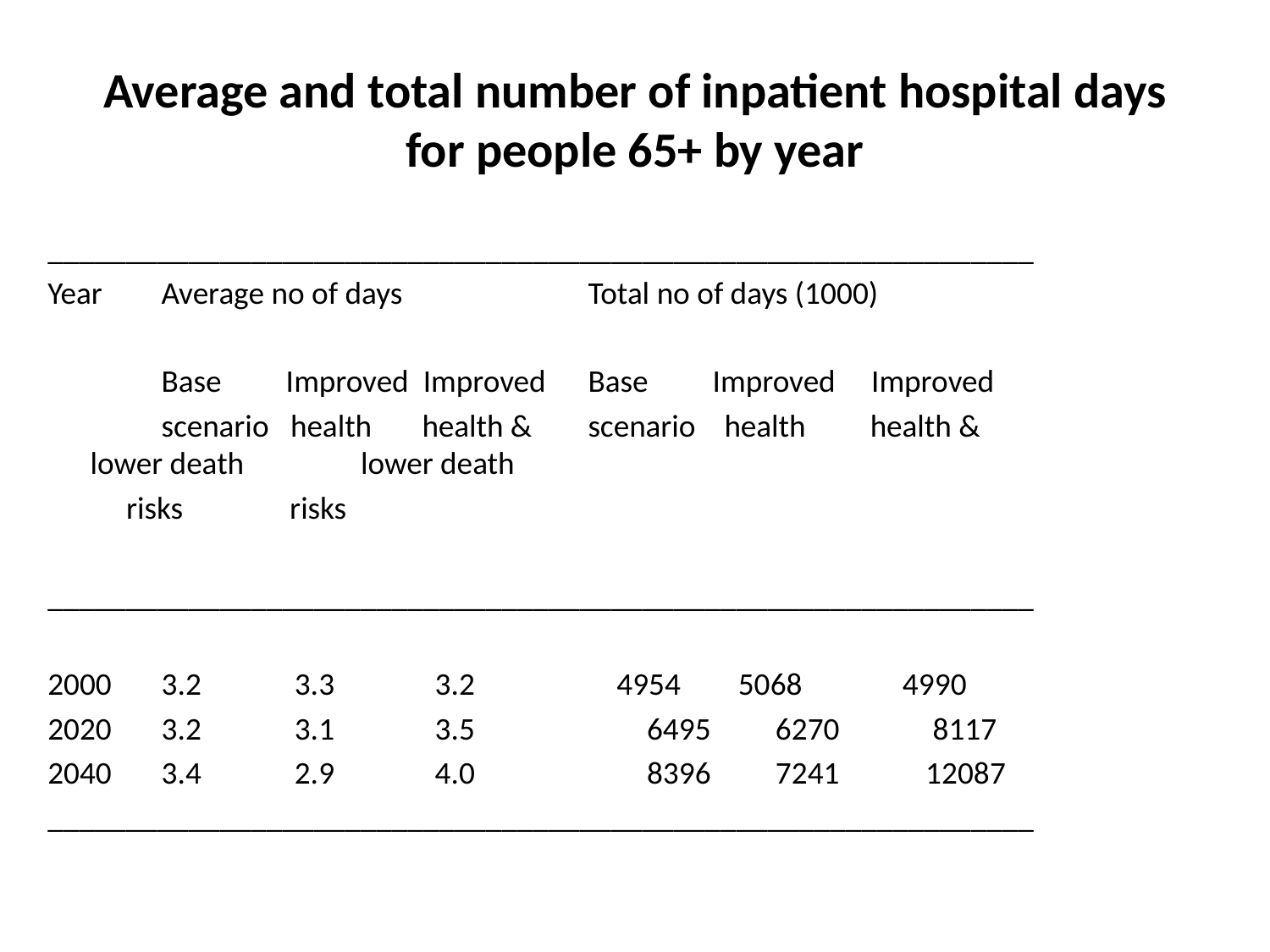

# Average and total number of inpatient hospital days for people 65+ by year
_______________________________________________________________
Year	Average no of days                	Total no of days (1000)

          	Base         Improved  Improved  	Base         Improved     Improved
         	scenario   health       health & 	scenario    health         health & 			                     lower death			        lower death
				     risks				        risks

_______________________________________________________________

2000	3.2             3.3              3.2             	    4954        5068              4990
2020	3.2             3.1              3.5                        6495         6270             8117
2040	3.4             2.9              4.0                        8396         7241            12087
_______________________________________________________________